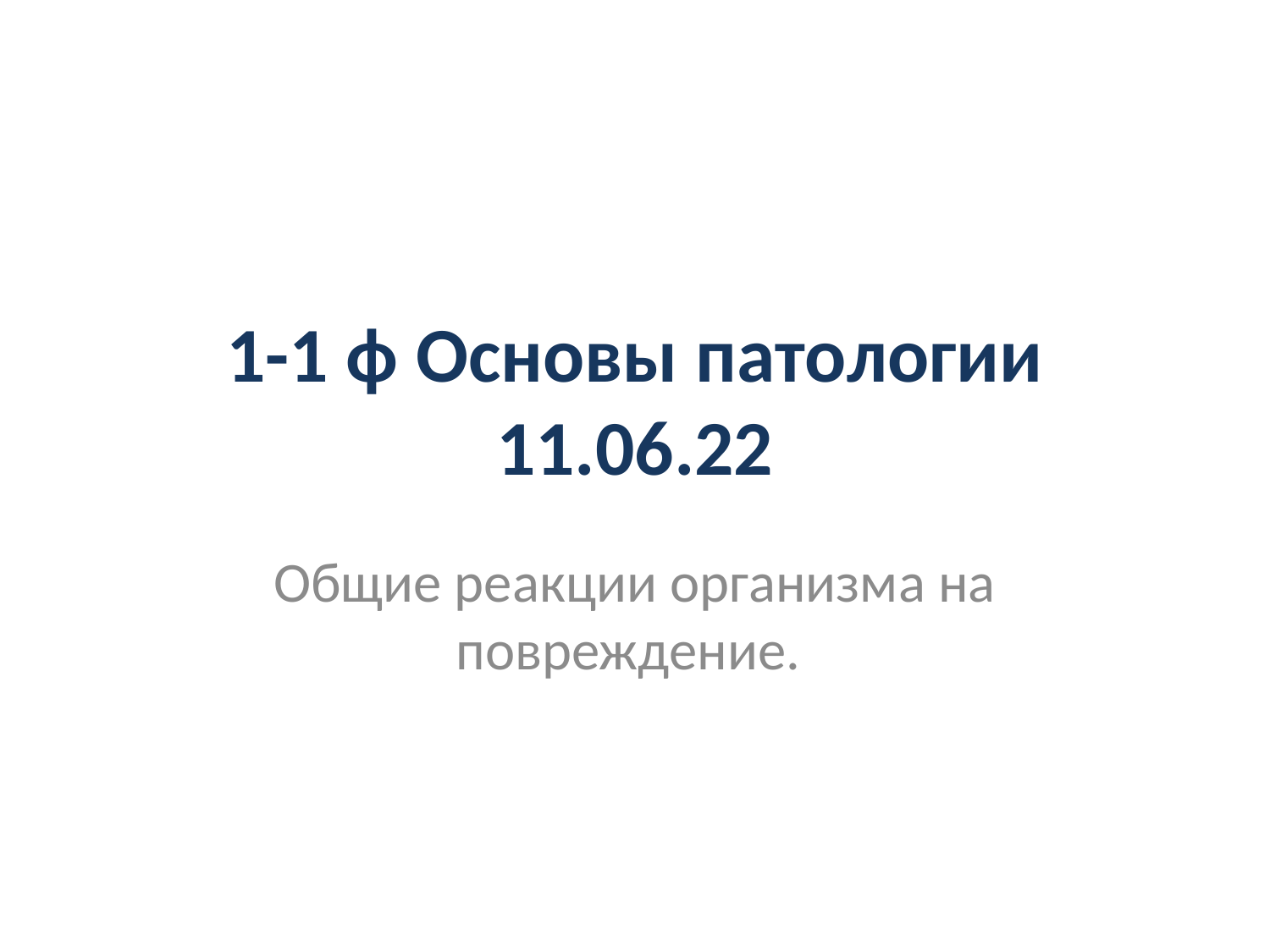

# 1-1 ф Основы патологии 11.06.22
Общие реакции организма на повреждение.